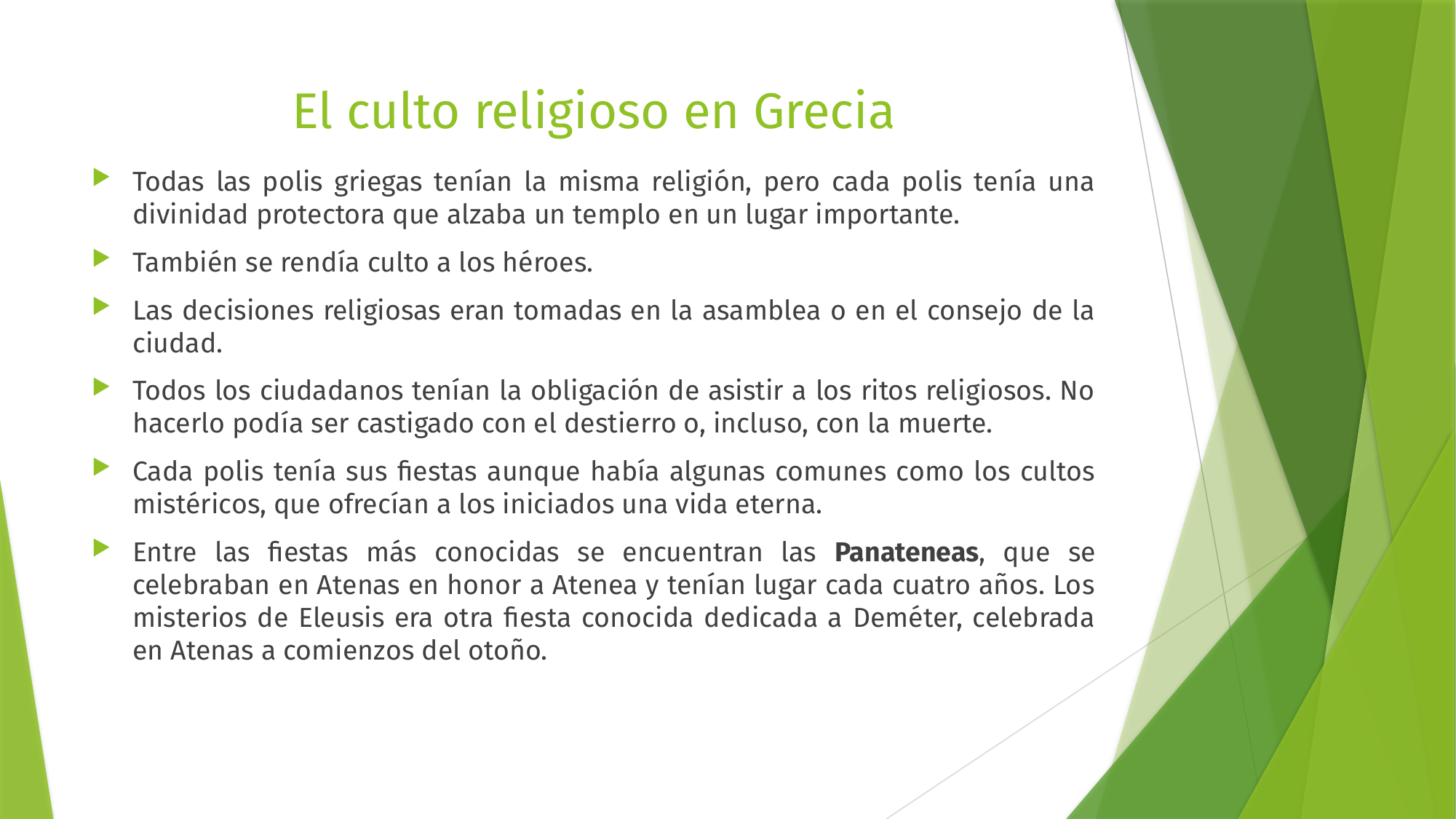

# El culto religioso en Grecia
Todas las polis griegas tenían la misma religión, pero cada polis tenía una divinidad protectora que alzaba un templo en un lugar importante.
También se rendía culto a los héroes.
Las decisiones religiosas eran tomadas en la asamblea o en el consejo de la ciudad.
Todos los ciudadanos tenían la obligación de asistir a los ritos religiosos. No hacerlo podía ser castigado con el destierro o, incluso, con la muerte.
Cada polis tenía sus fiestas aunque había algunas comunes como los cultos mistéricos, que ofrecían a los iniciados una vida eterna.
Entre las fiestas más conocidas se encuentran las Panateneas, que se celebraban en Atenas en honor a Atenea y tenían lugar cada cuatro años. Los misterios de Eleusis era otra fiesta conocida dedicada a Deméter, celebrada en Atenas a comienzos del otoño.